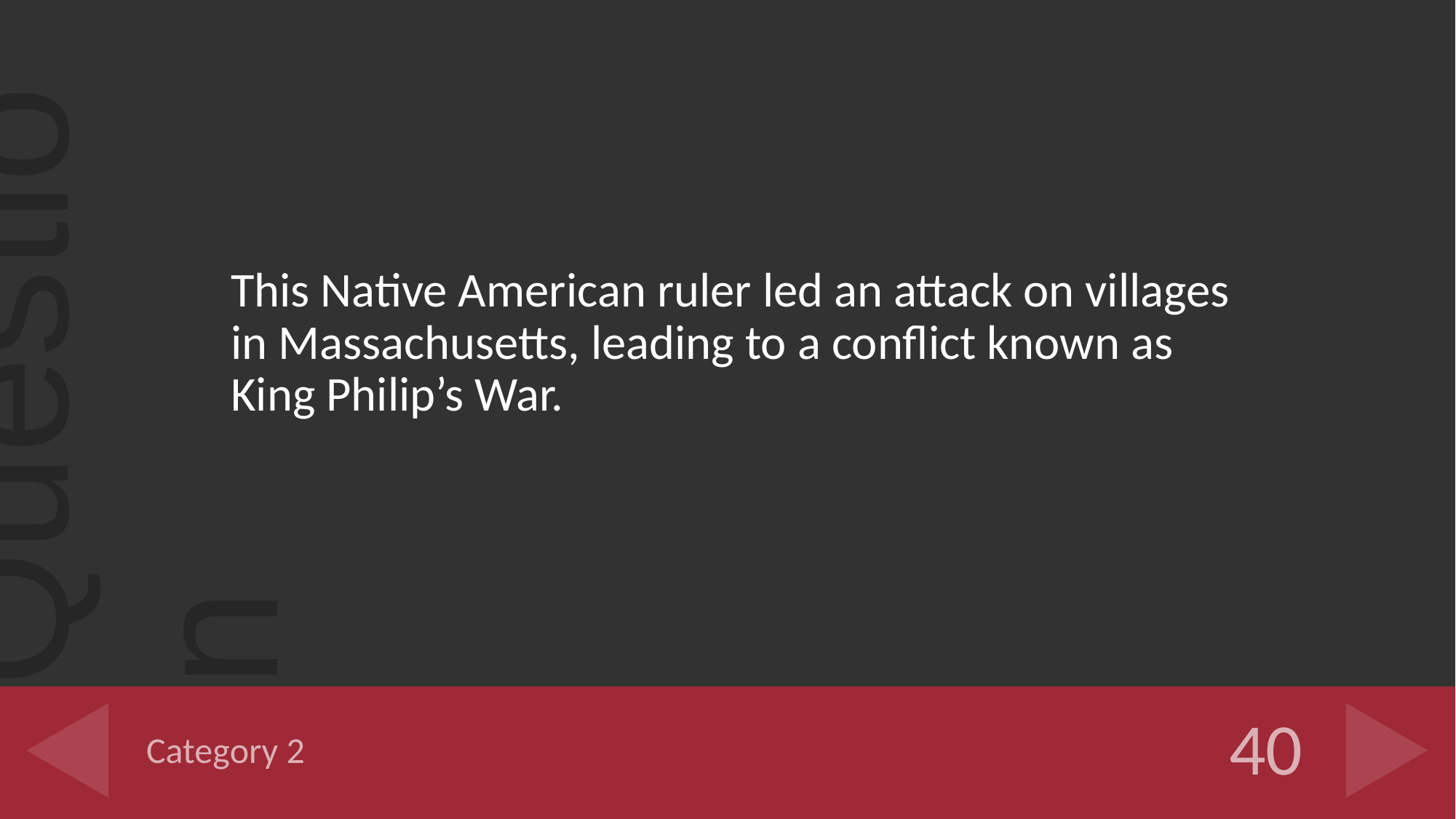

This Native American ruler led an attack on villages in Massachusetts, leading to a conflict known as King Philip’s War.
# Category 2
40